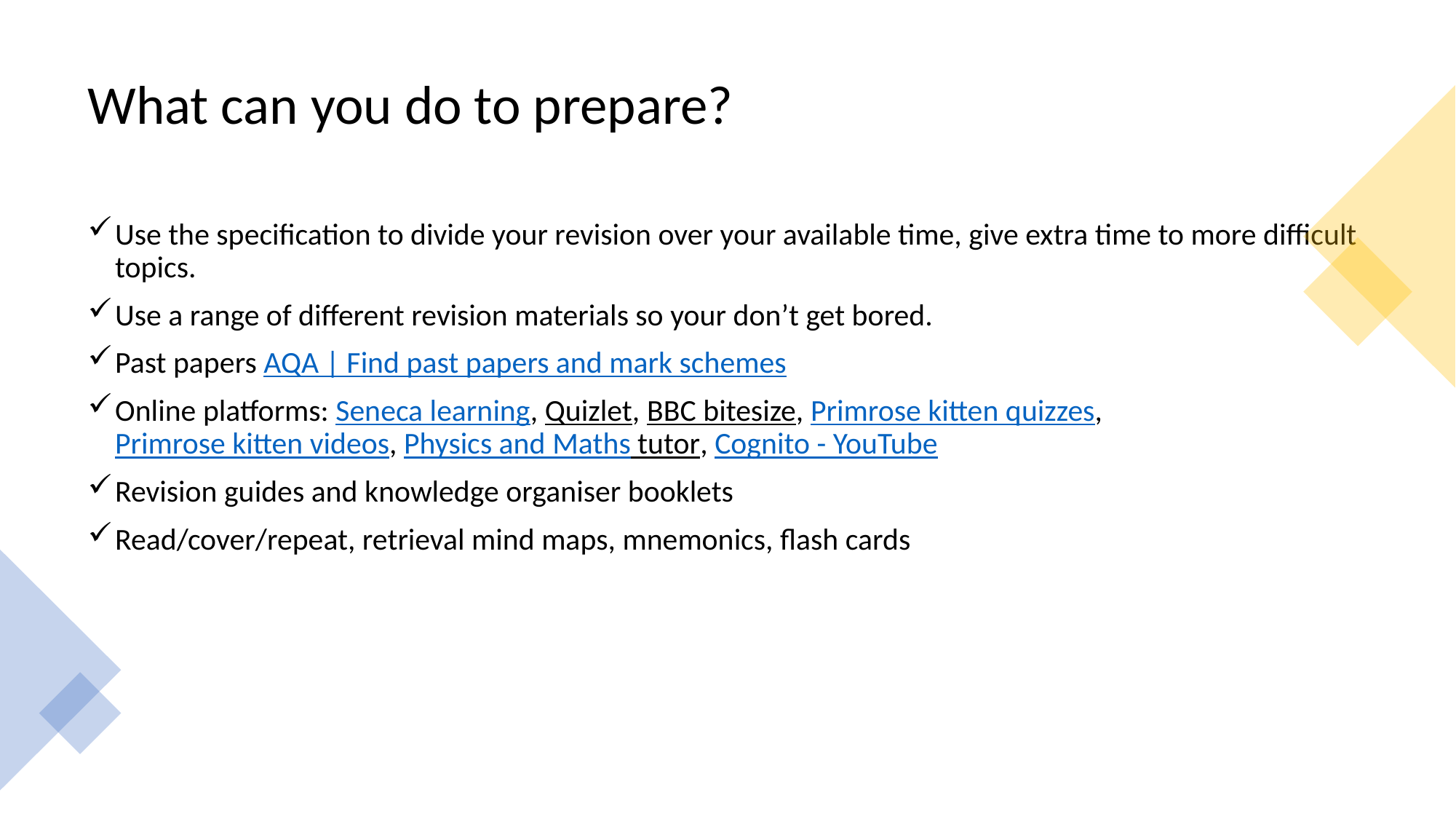

What can you do to prepare?

Use the specification to divide your revision over your available time, give extra time to more difficult topics.
Use a range of different revision materials so your don’t get bored.
Past papers AQA | Find past papers and mark schemes
Online platforms: Seneca learning, Quizlet, BBC bitesize, Primrose kitten quizzes,  Primrose kitten videos, Physics and Maths tutor, Cognito - YouTube
Revision guides and knowledge organiser booklets
Read/cover/repeat, retrieval mind maps, mnemonics, flash cards